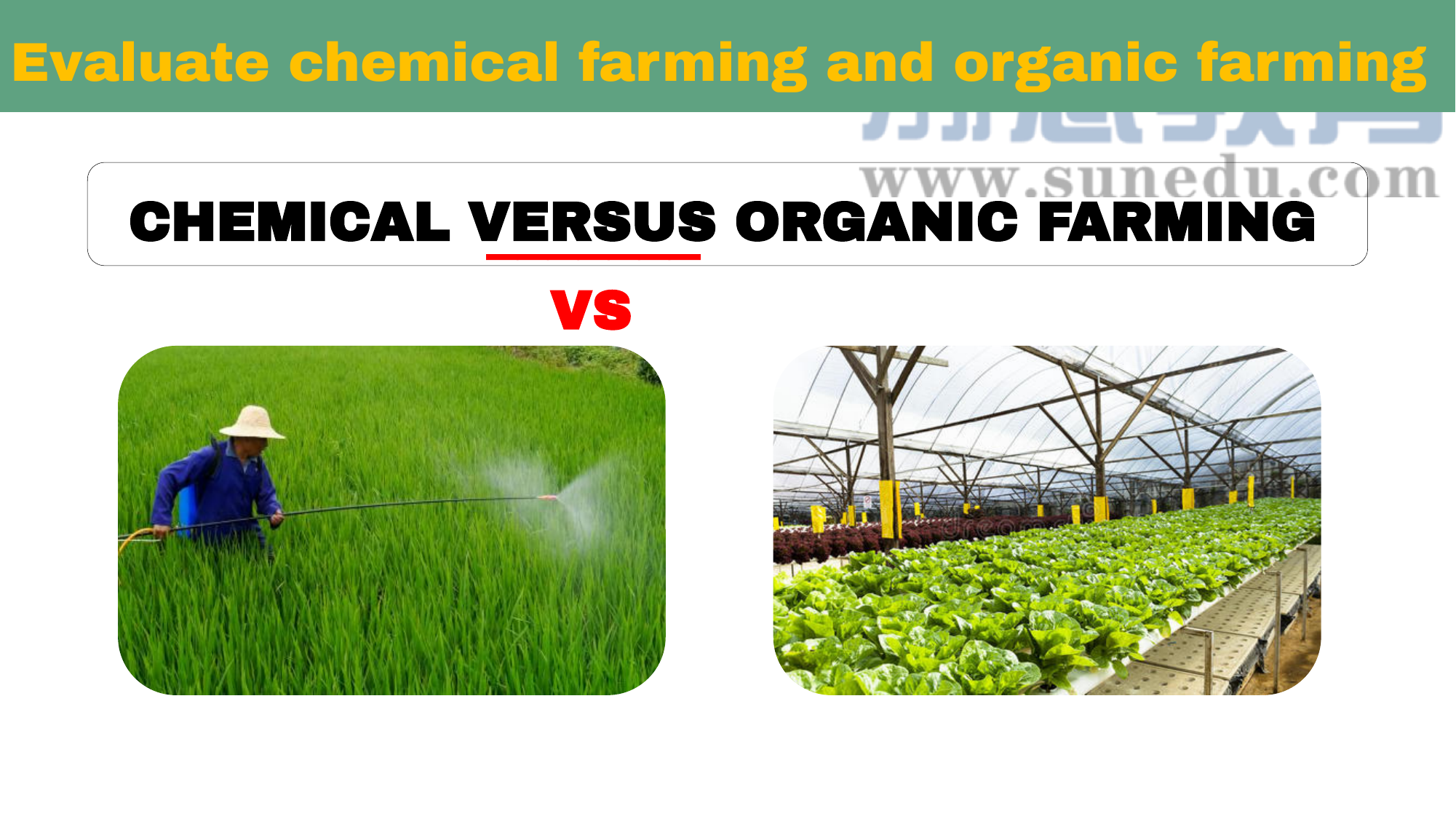

Evaluate chemical farming and organic farming

CHEMICAL VERSUS ORGANIC FARMING
_______
VS